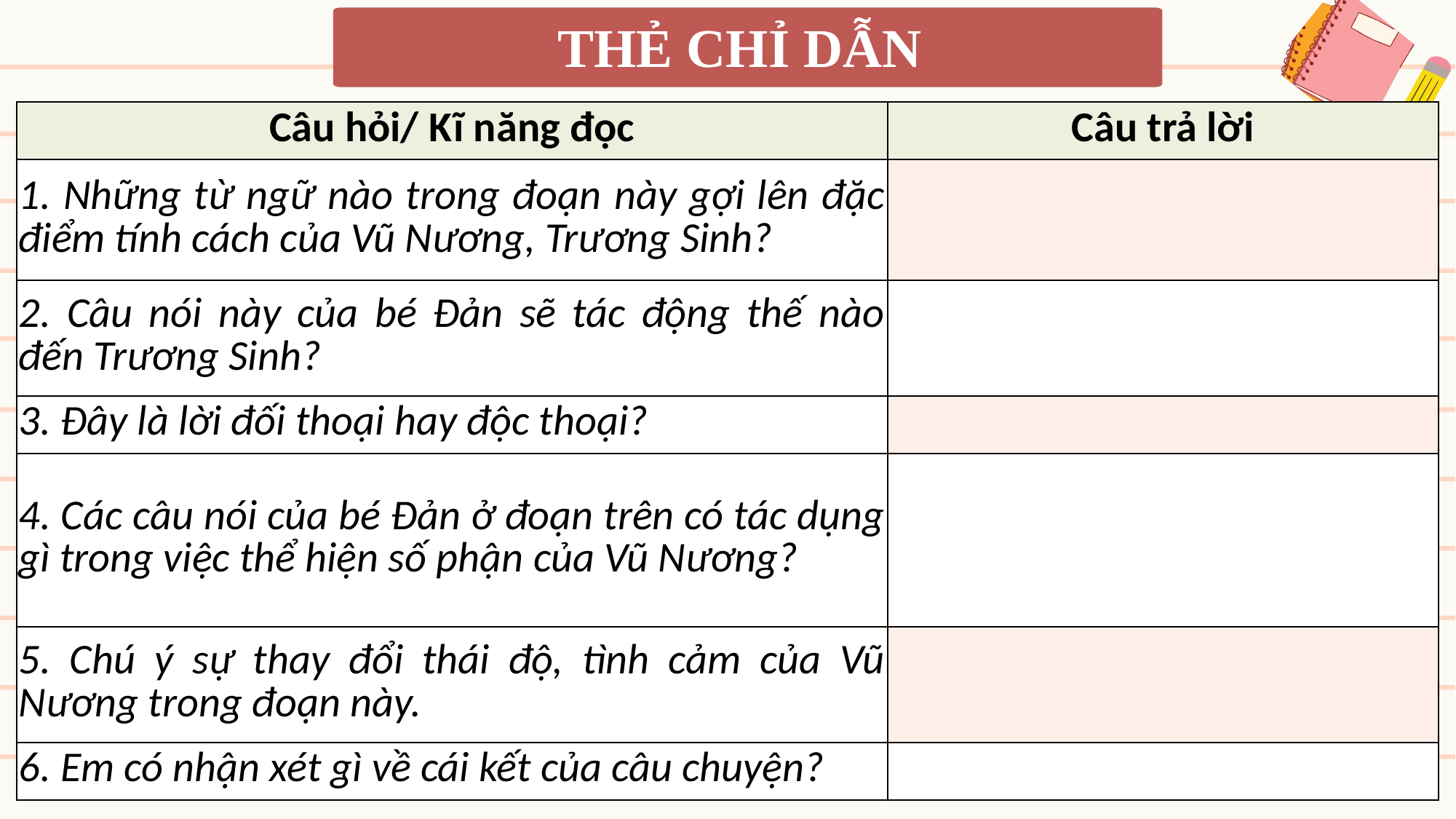

THẺ CHỈ DẪN

| Câu hỏi/ Kĩ năng đọc | Câu trả lời |
| --- | --- |
| 1. Những từ ngữ nào trong đoạn này gợi lên đặc điểm tính cách của Vũ Nương, Trương Sinh? |  |
| 2. Câu nói này của bé Đản sẽ tác động thế nào đến Trương Sinh? |  |
| 3. Đây là lời đối thoại hay độc thoại? |  |
| 4. Các câu nói của bé Đản ở đoạn trên có tác dụng gì trong việc thể hiện số phận của Vũ Nương? |  |
| 5. Chú ý sự thay đổi thái độ, tình cảm của Vũ Nương trong đoạn này. |  |
| 6. Em có nhận xét gì về cái kết của câu chuyện? |  |